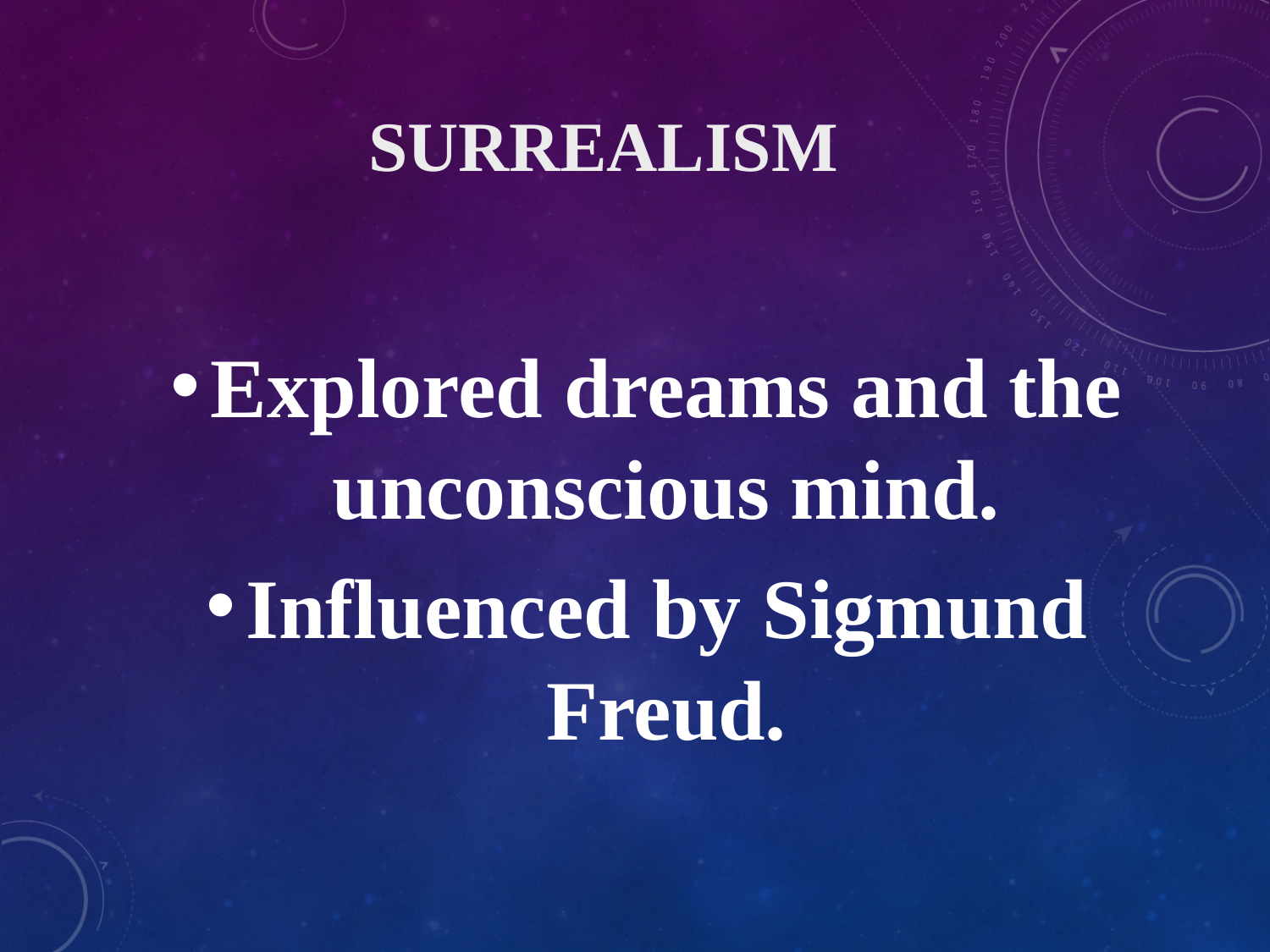

# Surrealism
Explored dreams and the unconscious mind.
Influenced by Sigmund Freud.